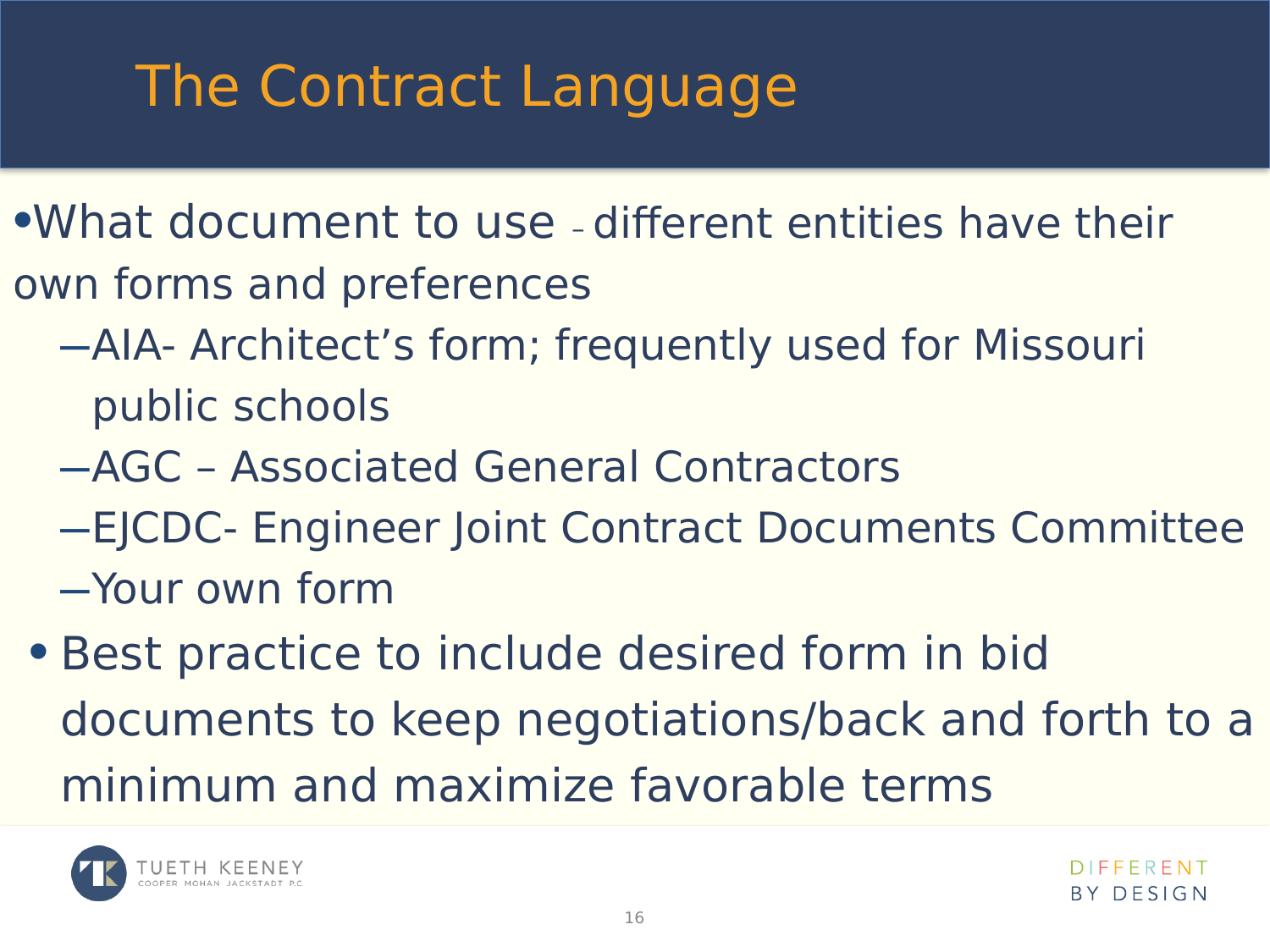

# The Contract Language
What document to use – different entities have their own forms and preferences
AIA- Architect’s form; frequently used for Missouri public schools
AGC – Associated General Contractors
EJCDC- Engineer Joint Contract Documents Committee
Your own form
Best practice to include desired form in bid documents to keep negotiations/back and forth to a minimum and maximize favorable terms

16